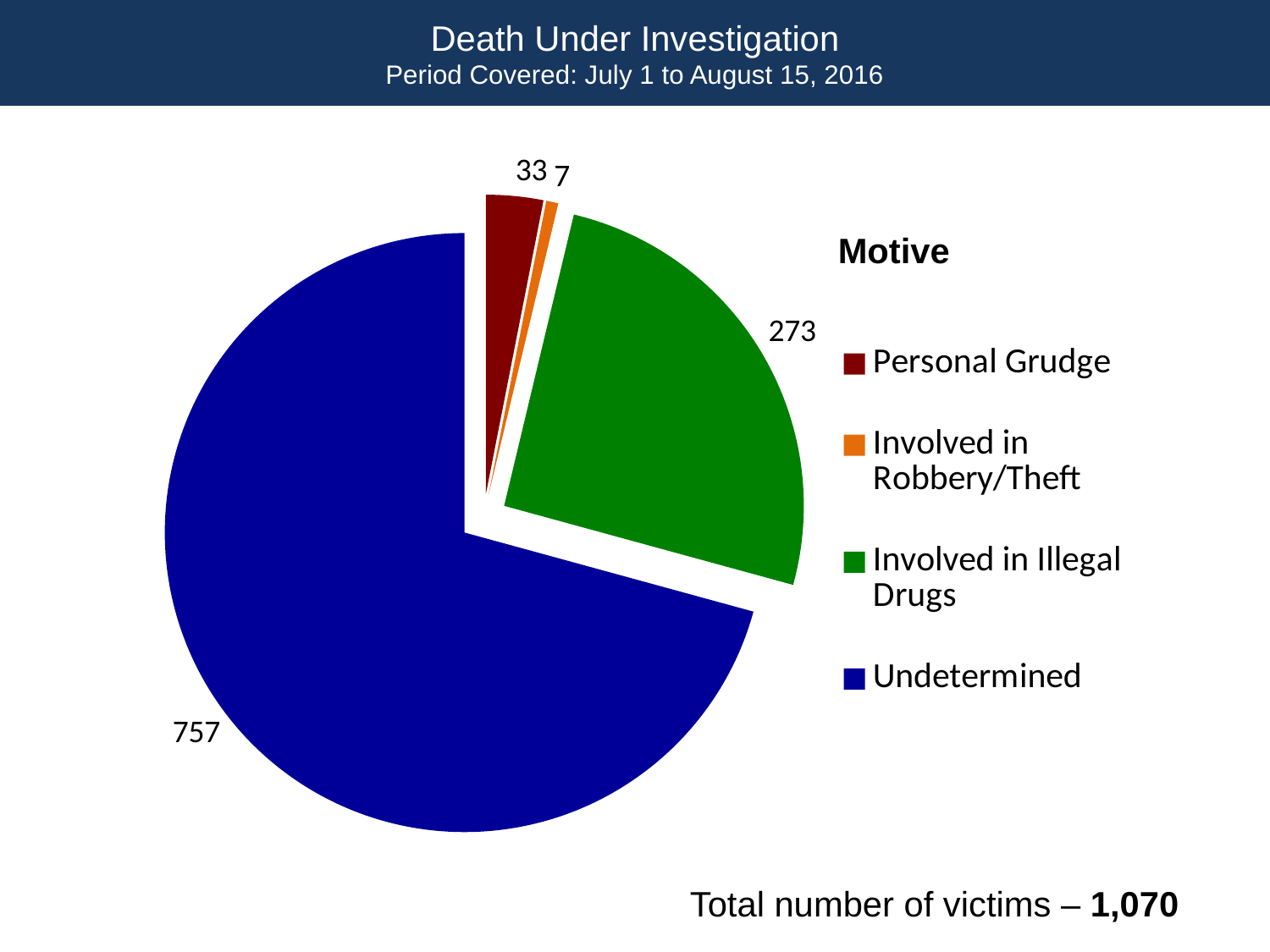

Death Under Investigation
Period Covered: July 1 to August 15, 2016

### Chart

| Category | Sales |
|---|---|
| Personal Grudge | 33.0 |
| Involved in Robbery/Theft | 7.0 |
| Involved in Illegal Drugs | 273.0 |
| Undetermined | 757.0 |
Motive
Total number of victims – 1,070